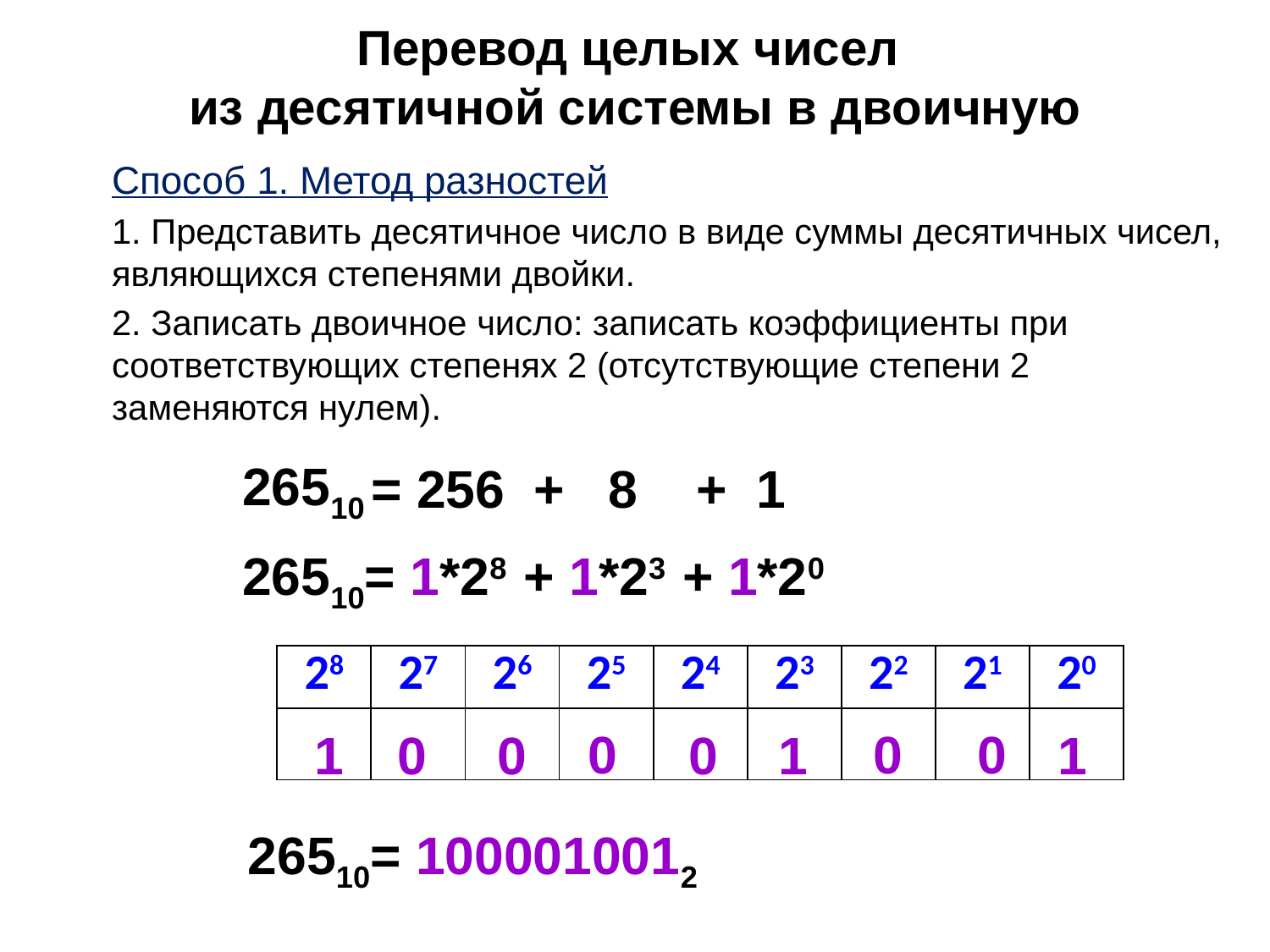

Перевод целых чисел
из десятичной системы в двоичную
Способ 1. Метод разностей
1. Представить десятичное число в виде суммы десятичных чисел, являющихся степенями двойки.
2. Записать двоичное число: записать коэффициенты при соответствующих степенях 2 (отсутствующие степени 2 заменяются нулем).
26510
= 256  +   8    +  1
26510= 1*28  + 1*23  + 1*20
| 28 | 27 | 26 | 25 | 24 | 23 | 22 | 21 | 20 |
| --- | --- | --- | --- | --- | --- | --- | --- | --- |
|  |  |  |  |  |  |  |  |  |
0
0
0
0
1
0
0
1
1
26510= 1000010012